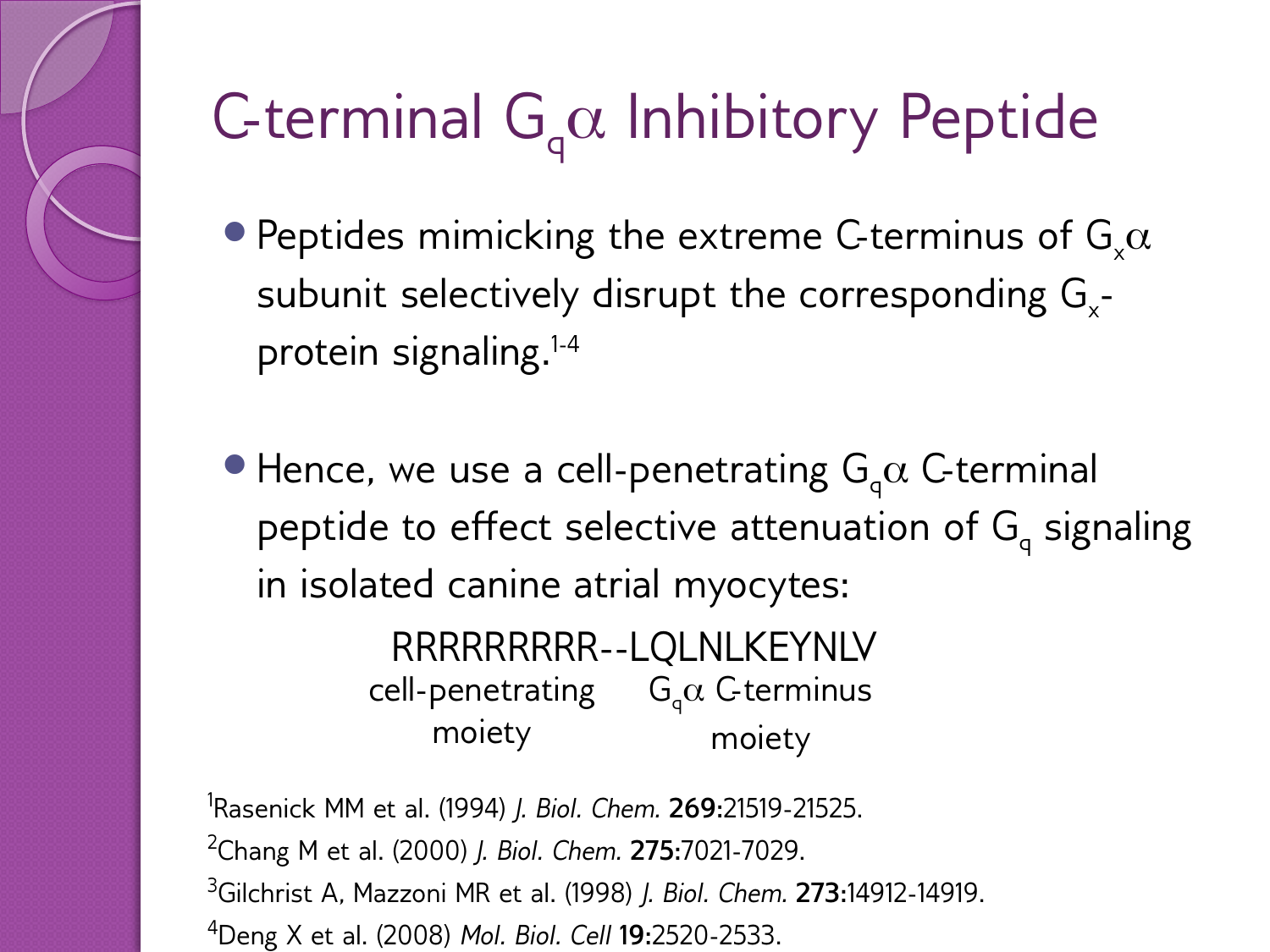

# C-terminal Gqα Inhibitory Peptide
Peptides mimicking the extreme C-terminus of Gxα subunit selectively disrupt the corresponding Gx-protein signaling.1-4

Hence, we use a cell-penetrating Gqα C-terminal peptide to effect selective attenuation of Gq signaling in isolated canine atrial myocytes:
RRRRRRRRR--LQLNLKEYNLV
cell-penetrating
moiety
Gqα C-terminus
moiety
1Rasenick MM et al. (1994) J. Biol. Chem. 269:21519-21525.
2Chang M et al. (2000) J. Biol. Chem. 275:7021-7029.
3Gilchrist A, Mazzoni MR et al. (1998) J. Biol. Chem. 273:14912-14919.
4Deng X et al. (2008) Mol. Biol. Cell 19:2520-2533.